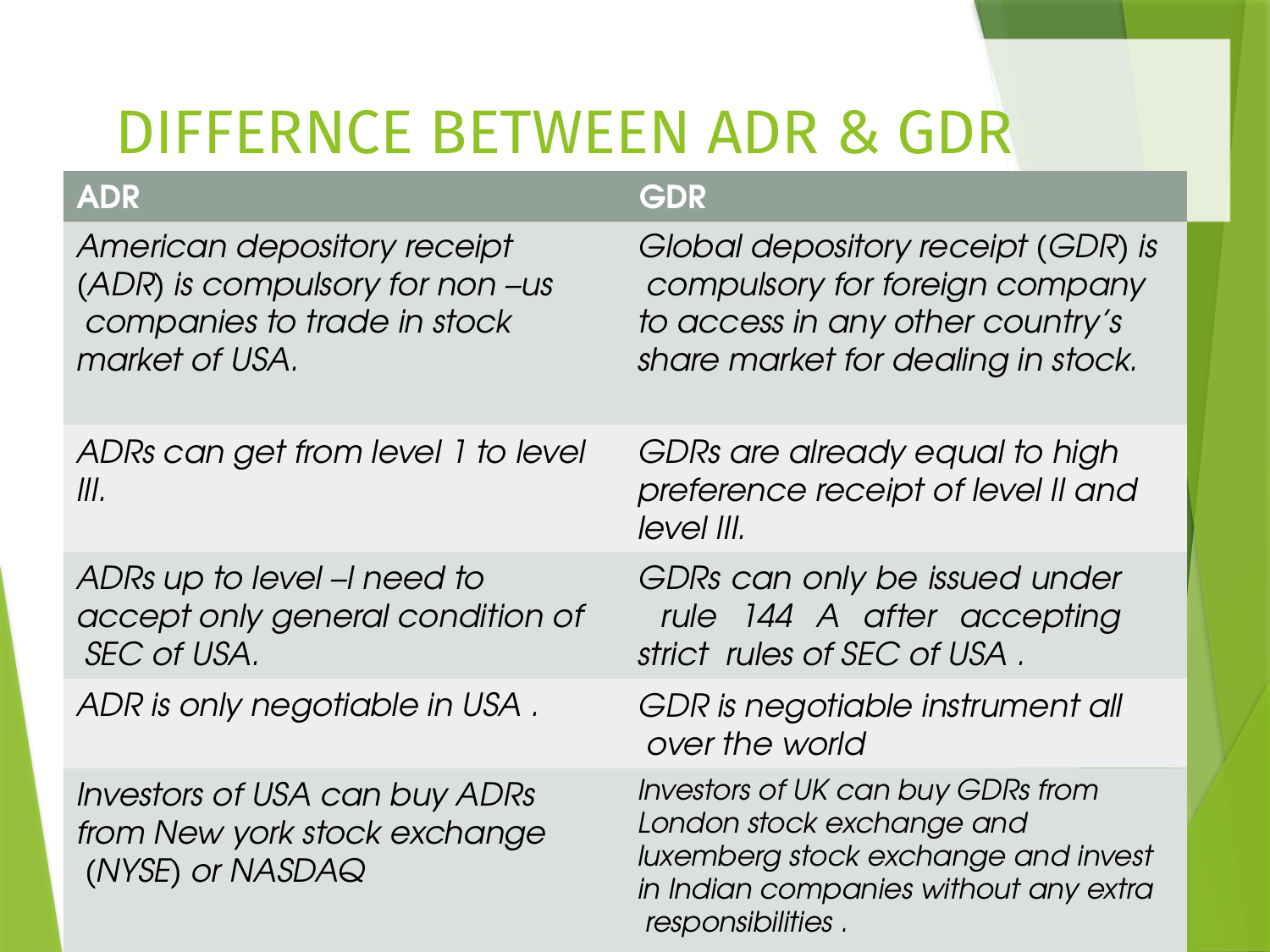

# DIFFERNCE BETWEEN ADR & GDR

ADR	GDR

American depository receipt  (ADR) is compulsory for non –us  companies to trade in stock  market of USA.
Global depository receipt (GDR) is  compulsory for foreign company  to access in any other country’s  share market for dealing in stock.

ADRs can get from level 1 to level  III.
GDRs are already equal to high  preference receipt of level II and  level III.

ADRs up to level –I need to  accept only general condition of  SEC of USA.
GDRs can only be issued under  rule 144 A after accepting strict  rules of SEC of USA .

ADR is only negotiable in USA .
GDR is negotiable instrument all  over the world

Investors of UK can buy GDRs from  London stock exchange and  luxemberg stock exchange and invest  in Indian companies without any extra  responsibilities .
Investors of USA can buy ADRs  from New york stock exchange  (NYSE) or NASDAQ